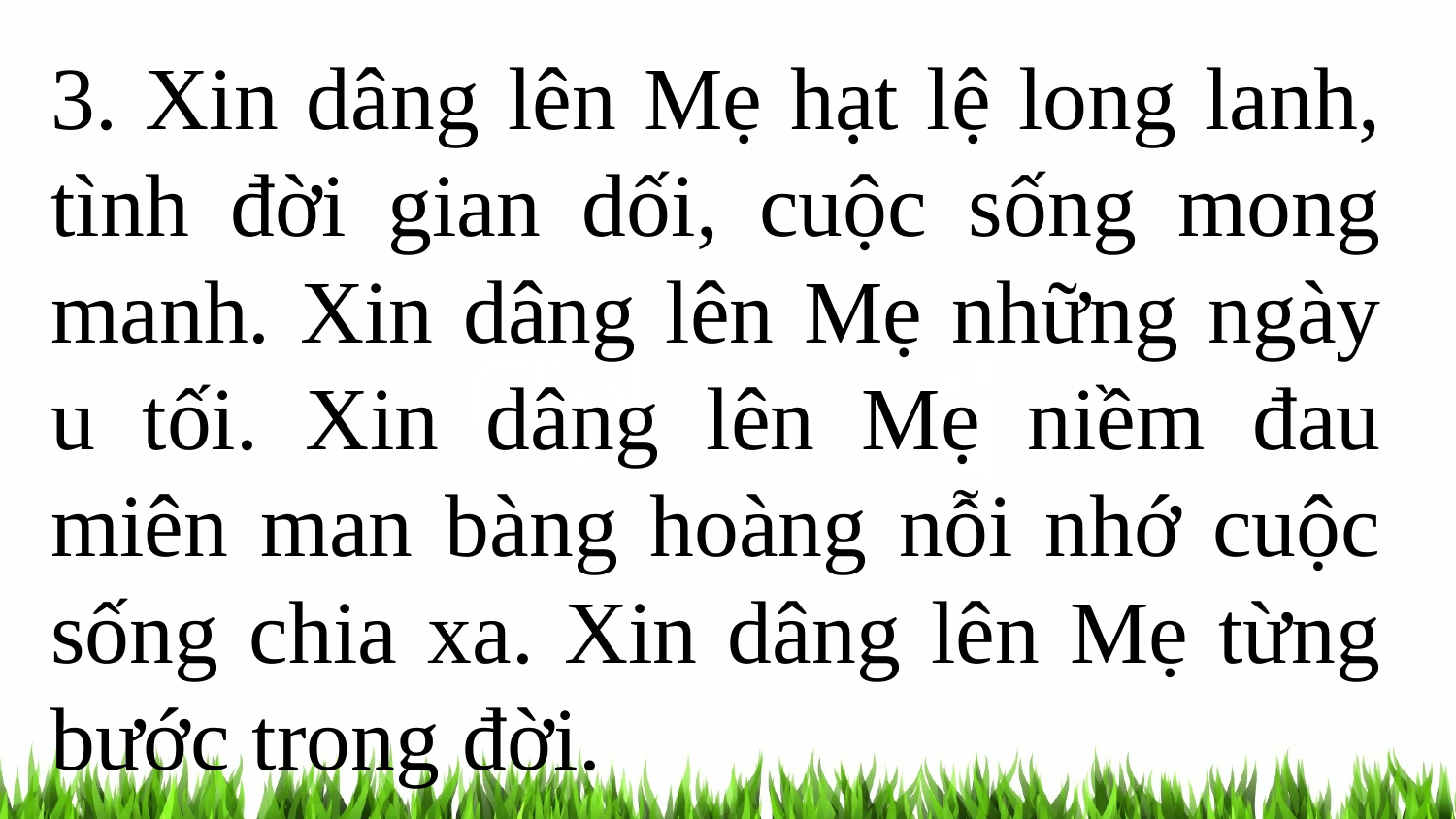

3. Xin dâng lên Mẹ hạt lệ long lanh, tình đời gian dối, cuộc sống mong manh. Xin dâng lên Mẹ những ngày u tối. Xin dâng lên Mẹ niềm đau miên man bàng hoàng nỗi nhớ cuộc sống chia xa. Xin dâng lên Mẹ từng bước trong đời.